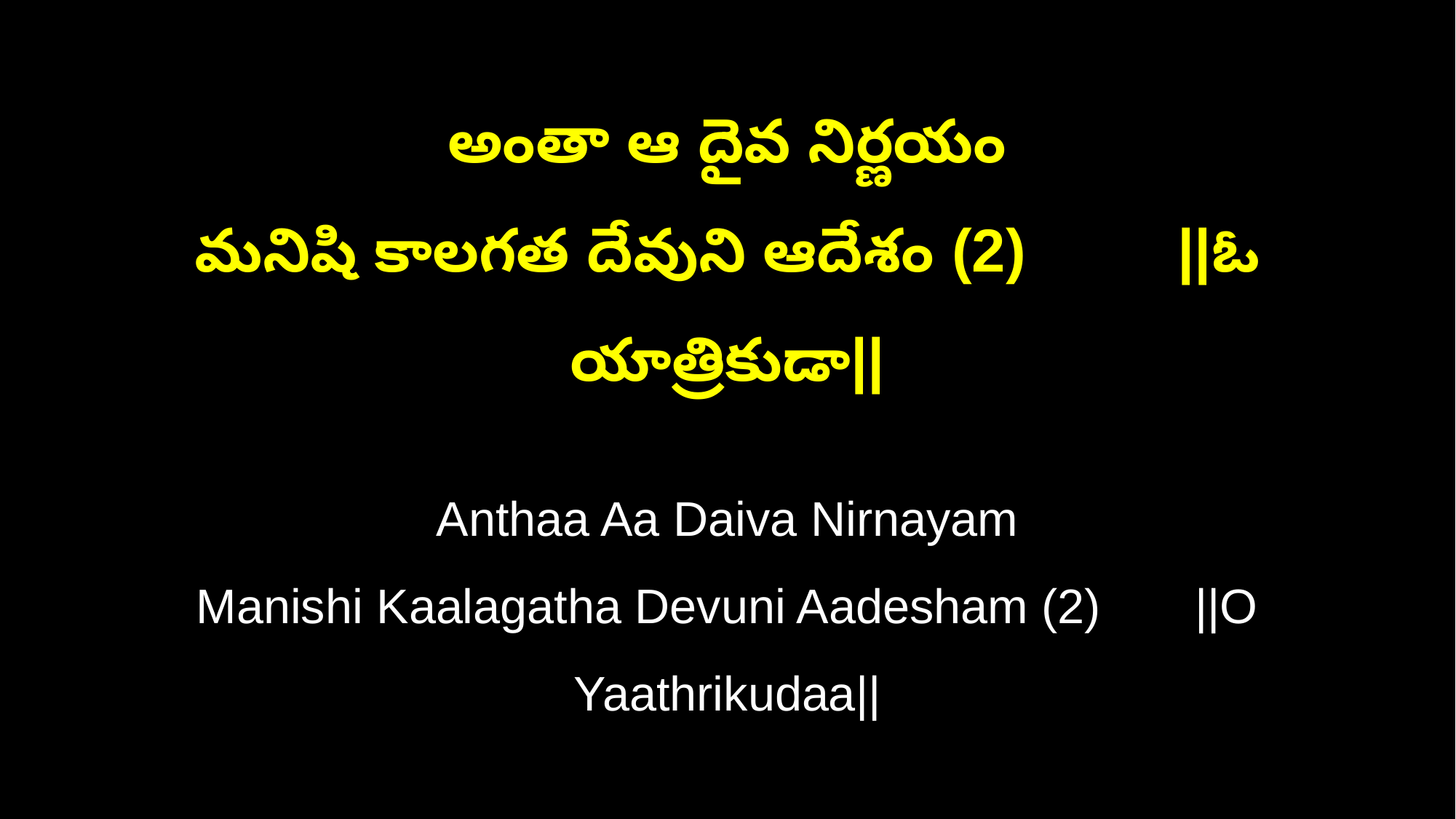

అంతా ఆ దైవ నిర్ణయం
మనిషి కాలగత దేవుని ఆదేశం (2)         ||ఓ యాత్రికుడా||
Anthaa Aa Daiva Nirnayam
Manishi Kaalagatha Devuni Aadesham (2)       ||O Yaathrikudaa||